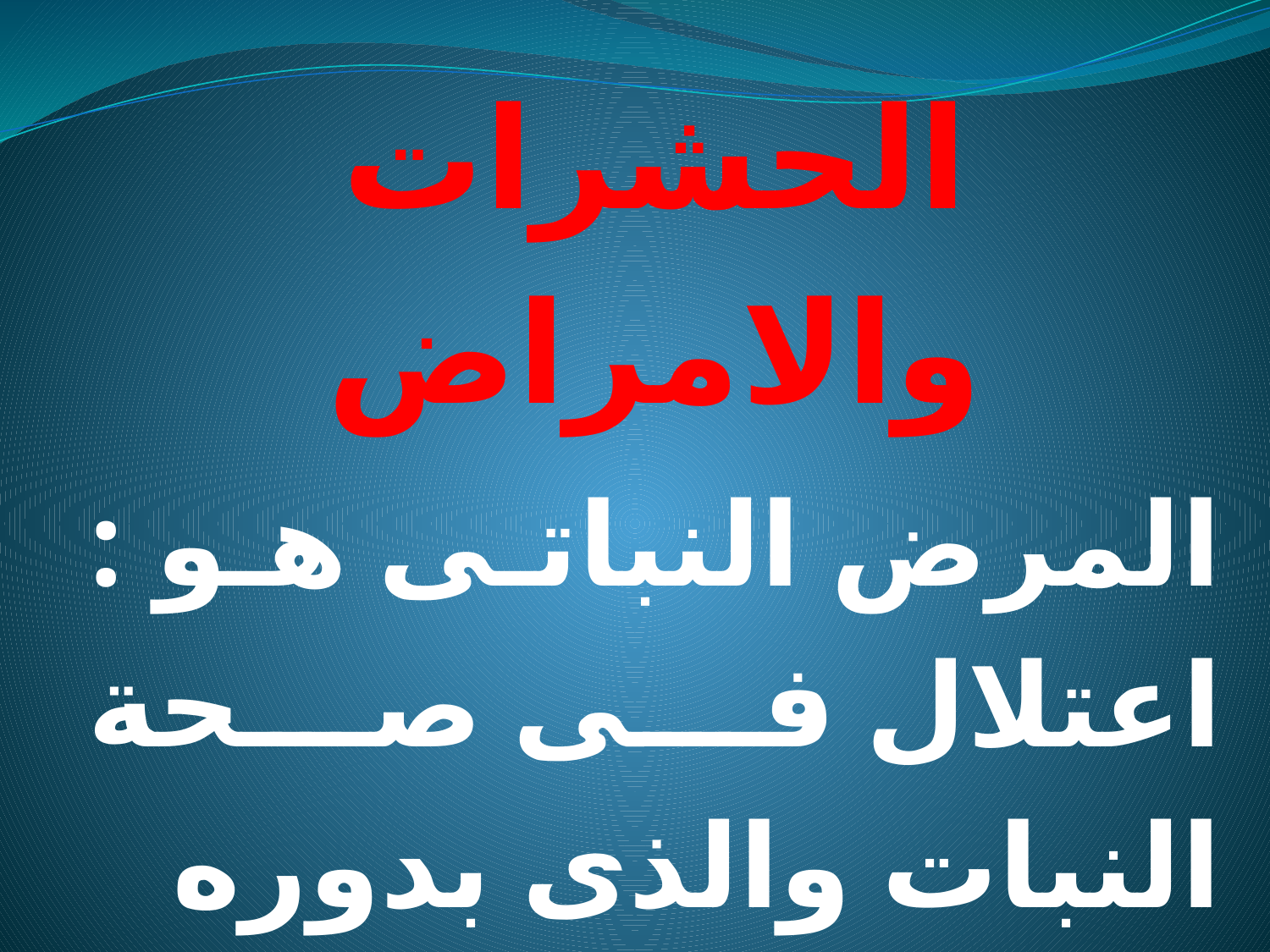

الحشرات والامراض
المرض النباتى هو : اعتلال فى صحة النبات والذى بدوره يسبب اعتلال فى النمو او قلة الانتاج او حتى موت النبات.